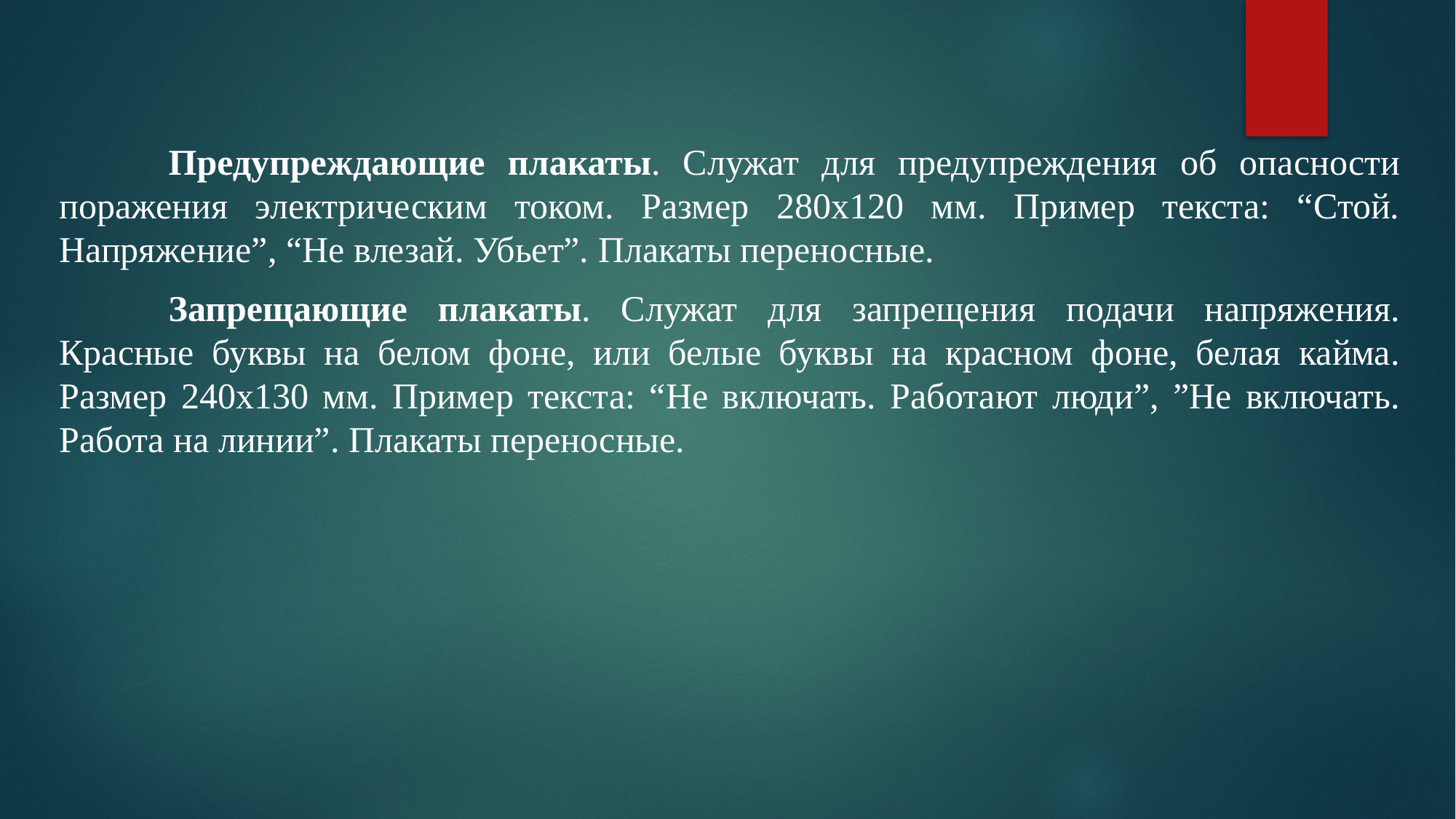

#
	Предупреждающие плакаты. Служат для предупреждения об опасности поражения электрическим током. Размер 280х120 мм. Пример текста: “Стой. Напряжение”, “Не влезай. Убьет”. Плакаты переносные.
	Запрещающие плакаты. Служат для запрещения подачи напряжения. Красные буквы на белом фоне, или белые буквы на красном фоне, белая кайма. Размер 240х130 мм. Пример текста: “Не включать. Работают люди”, ”Не включать. Работа на линии”. Плакаты переносные.